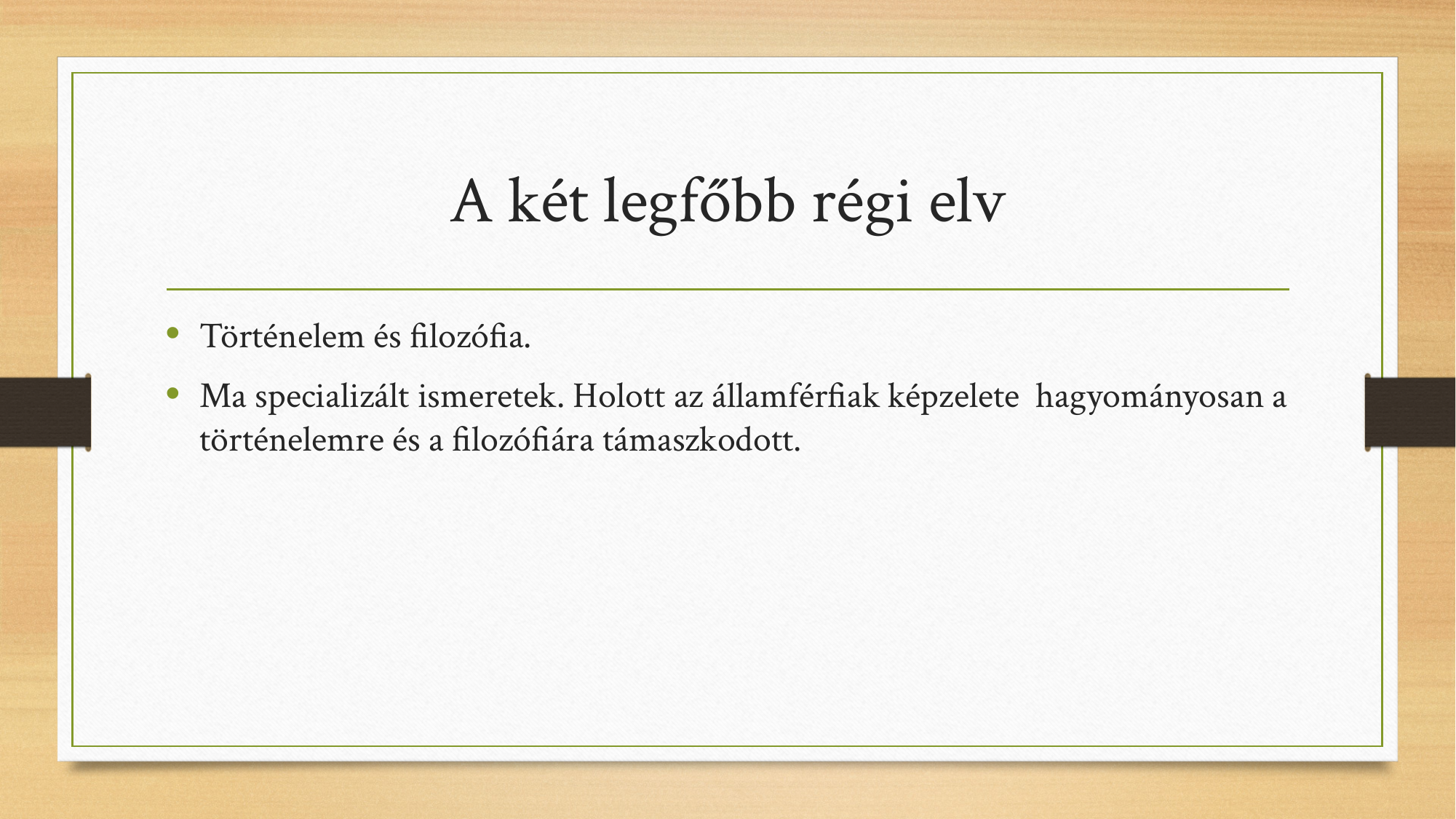

# A két legfőbb régi elv
Történelem és filozófia.
Ma specializált ismeretek. Holott az államférfiak képzelete  hagyományosan a történelemre és a filozófiára támaszkodott.